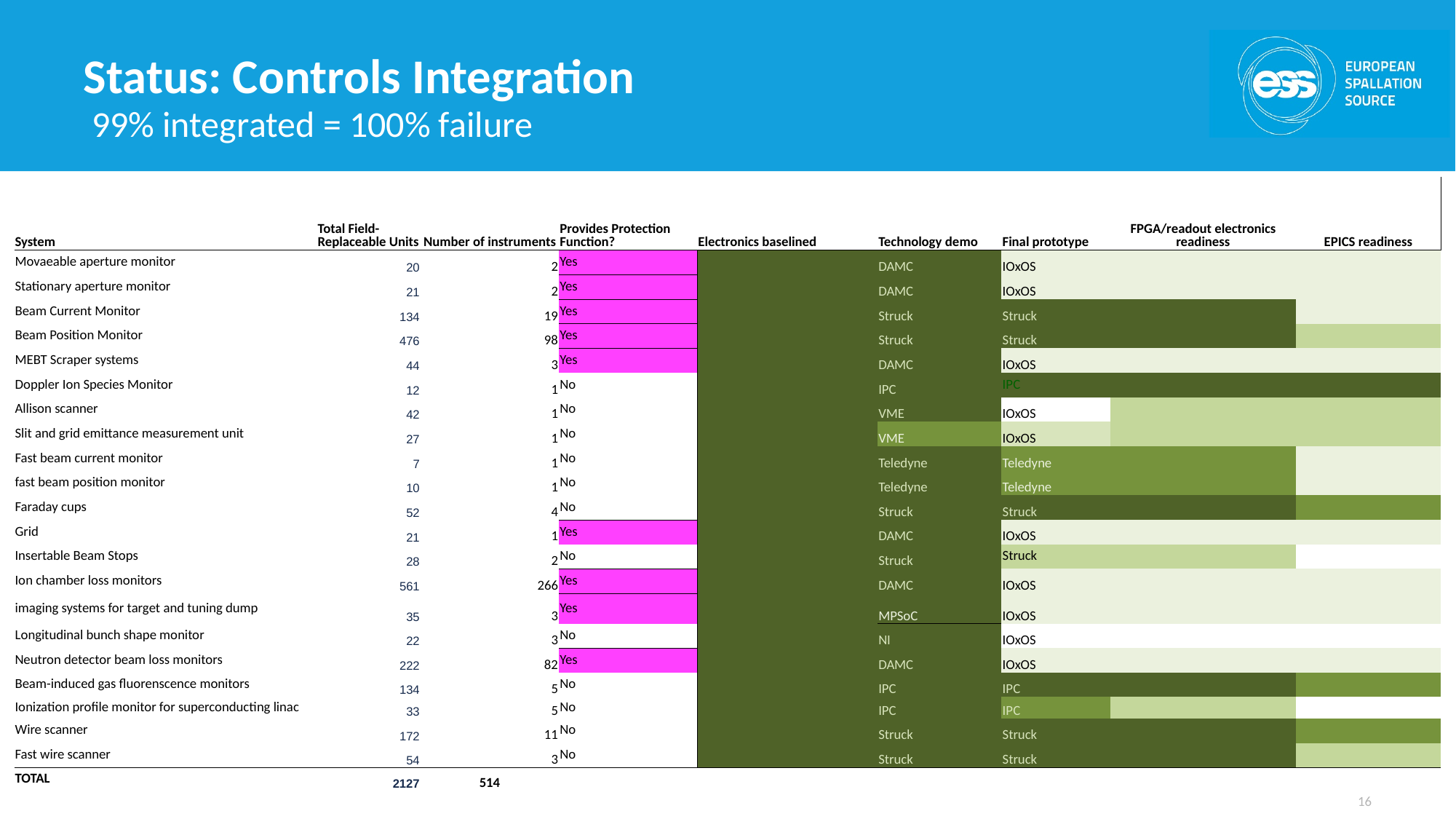

# Status: Controls Integration
 99% integrated = 100% failure

| System | Total Field-Replaceable Units | Number of instruments | Provides Protection Function? | Electronics baselined | Technology demo | Final prototype | FPGA/readout electronics readiness | EPICS readiness |
| --- | --- | --- | --- | --- | --- | --- | --- | --- |
| Movaeable aperture monitor | 20 | 2 | Yes |  | DAMC | IOxOS |  |  |
| Stationary aperture monitor | 21 | 2 | Yes |  | DAMC | IOxOS |  |  |
| Beam Current Monitor | 134 | 19 | Yes |  | Struck | Struck |  |  |
| Beam Position Monitor | 476 | 98 | Yes |  | Struck | Struck |  |  |
| MEBT Scraper systems | 44 | 3 | Yes |  | DAMC | IOxOS |  |  |
| Doppler Ion Species Monitor | 12 | 1 | No |  | IPC | IPC |  |  |
| Allison scanner | 42 | 1 | No |  | VME | IOxOS |  |  |
| Slit and grid emittance measurement unit | 27 | 1 | No |  | VME | IOxOS |  |  |
| Fast beam current monitor | 7 | 1 | No |  | Teledyne | Teledyne |  |  |
| fast beam position monitor | 10 | 1 | No |  | Teledyne | Teledyne |  |  |
| Faraday cups | 52 | 4 | No |  | Struck | Struck |  |  |
| Grid | 21 | 1 | Yes |  | DAMC | IOxOS |  |  |
| Insertable Beam Stops | 28 | 2 | No |  | Struck | Struck |  |  |
| Ion chamber loss monitors | 561 | 266 | Yes |  | DAMC | IOxOS |  |  |
| imaging systems for target and tuning dump | 35 | 3 | Yes |  | MPSoC | IOxOS |  |  |
| Longitudinal bunch shape monitor | 22 | 3 | No |  | NI | IOxOS |  |  |
| Neutron detector beam loss monitors | 222 | 82 | Yes |  | DAMC | IOxOS |  |  |
| Beam-induced gas fluorenscence monitors | 134 | 5 | No |  | IPC | IPC |  |  |
| Ionization profile monitor for superconducting linac | 33 | 5 | No |  | IPC | IPC |  |  |
| Wire scanner | 172 | 11 | No |  | Struck | Struck |  |  |
| Fast wire scanner | 54 | 3 | No |  | Struck | Struck |  |  |
| TOTAL | 2127 | 514 |  |  |  |  |  |  |
16